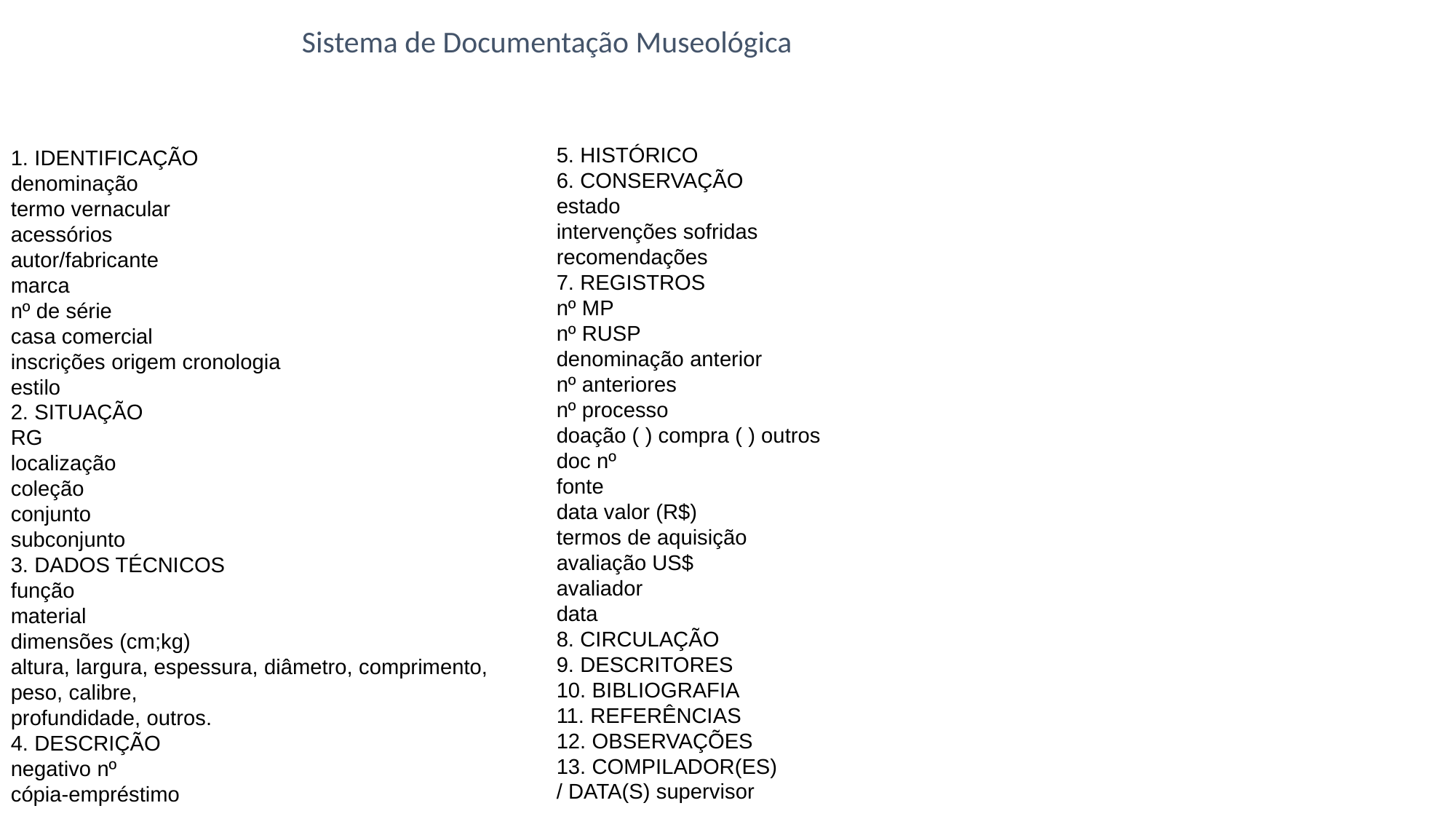

Sistema de Documentação Museológica
5. HISTÓRICO
6. CONSERVAÇÃO
estado
intervenções sofridas
recomendações
7. REGISTROS
nº MP
nº RUSP
denominação anterior
nº anteriores
nº processo
doação ( ) compra ( ) outros
doc nº
fonte
data valor (R$)
termos de aquisição
avaliação US$
avaliador
data
8. CIRCULAÇÃO
9. DESCRITORES
10. BIBLIOGRAFIA
11. REFERÊNCIAS
12. OBSERVAÇÕES
13. COMPILADOR(ES)
/ DATA(S) supervisor
1. IDENTIFICAÇÃO
denominação
termo vernacular
acessórios
autor/fabricante
marca
nº de série
casa comercial
inscrições origem cronologia
estilo
2. SITUAÇÃO
RG
localização
coleção
conjunto
subconjunto
3. DADOS TÉCNICOS
função
material
dimensões (cm;kg)
altura, largura, espessura, diâmetro, comprimento, peso, calibre,
profundidade, outros.
4. DESCRIÇÃO
negativo nº
cópia-empréstimo